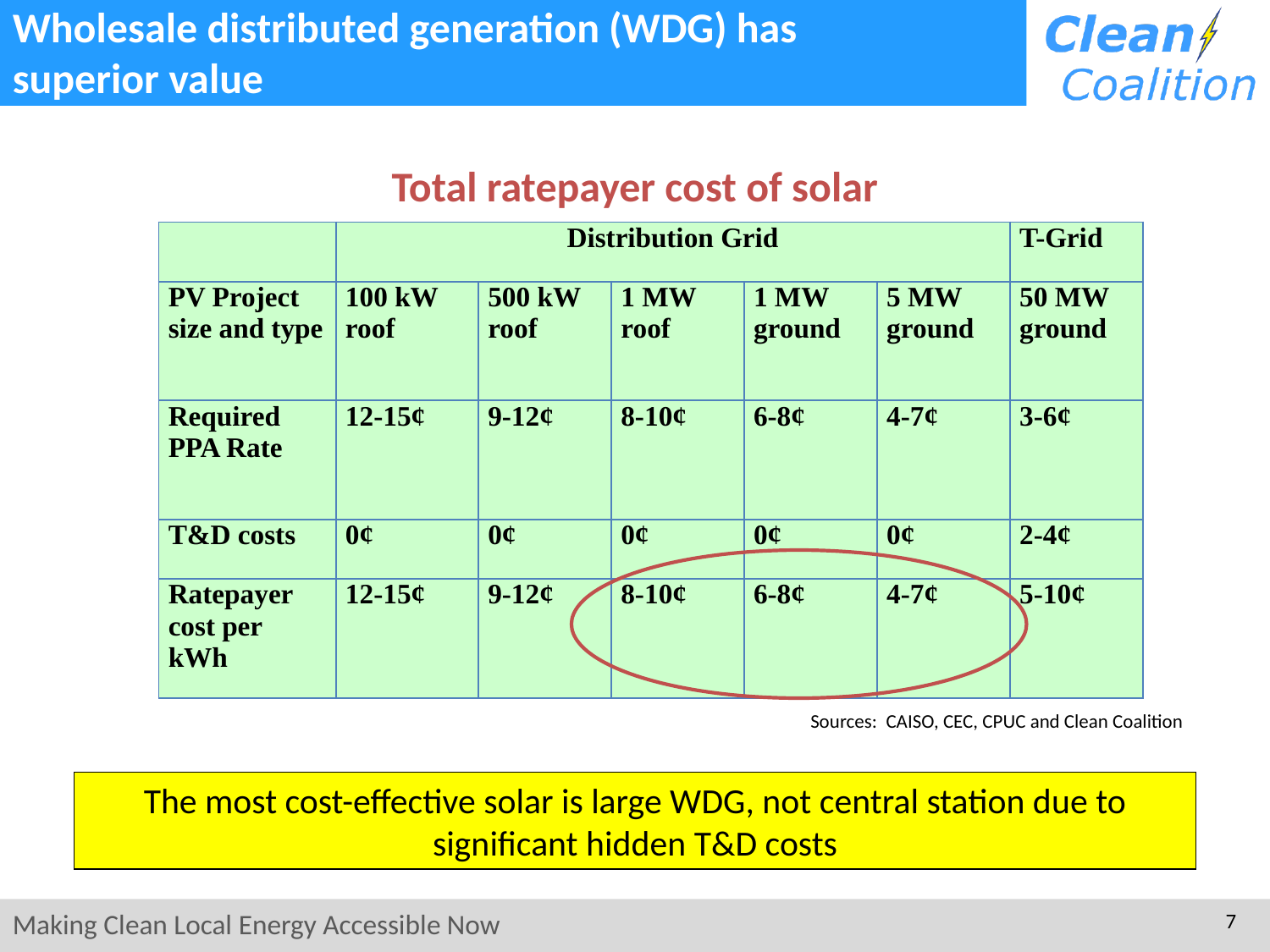

Wholesale distributed generation (WDG) has
superior value
Total ratepayer cost of solar
|  | Distribution Grid |  |  |  |  | T-Grid |
| --- | --- | --- | --- | --- | --- | --- |
| PV Project size and type | 100 kW roof | 500 kW roof | 1 MW roof | 1 MW ground | 5 MW ground | 50 MW ground |
| Required PPA Rate | 12-15¢ | 9-12¢ | 8-10¢ | 6-8¢ | 4-7¢ | 3-6¢ |
| T&D costs | 0¢ | 0¢ | 0¢ | 0¢ | 0¢ | 2-4¢ |
| Ratepayer cost per kWh | 12-15¢ | 9-12¢ | 8-10¢ | 6-8¢ | 4-7¢ | 5-10¢ |

Sources:  CAISO, CEC, CPUC and Clean Coalition
The most cost-effective solar is large WDG, not central station due to significant hidden T&D costs